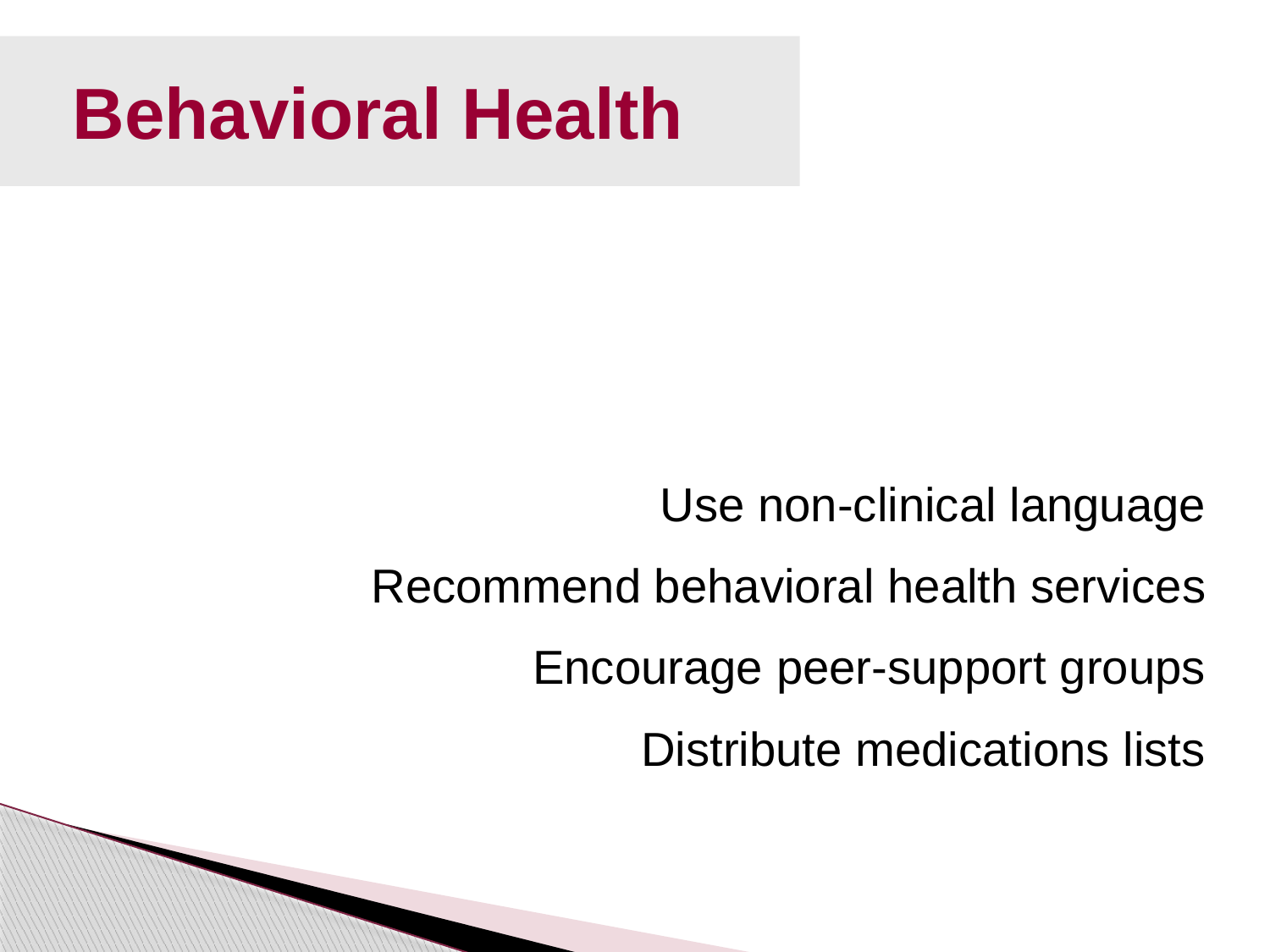

# Behavioral Health
Use non-clinical language
Recommend behavioral health services
Encourage peer-support groups
Distribute medications lists